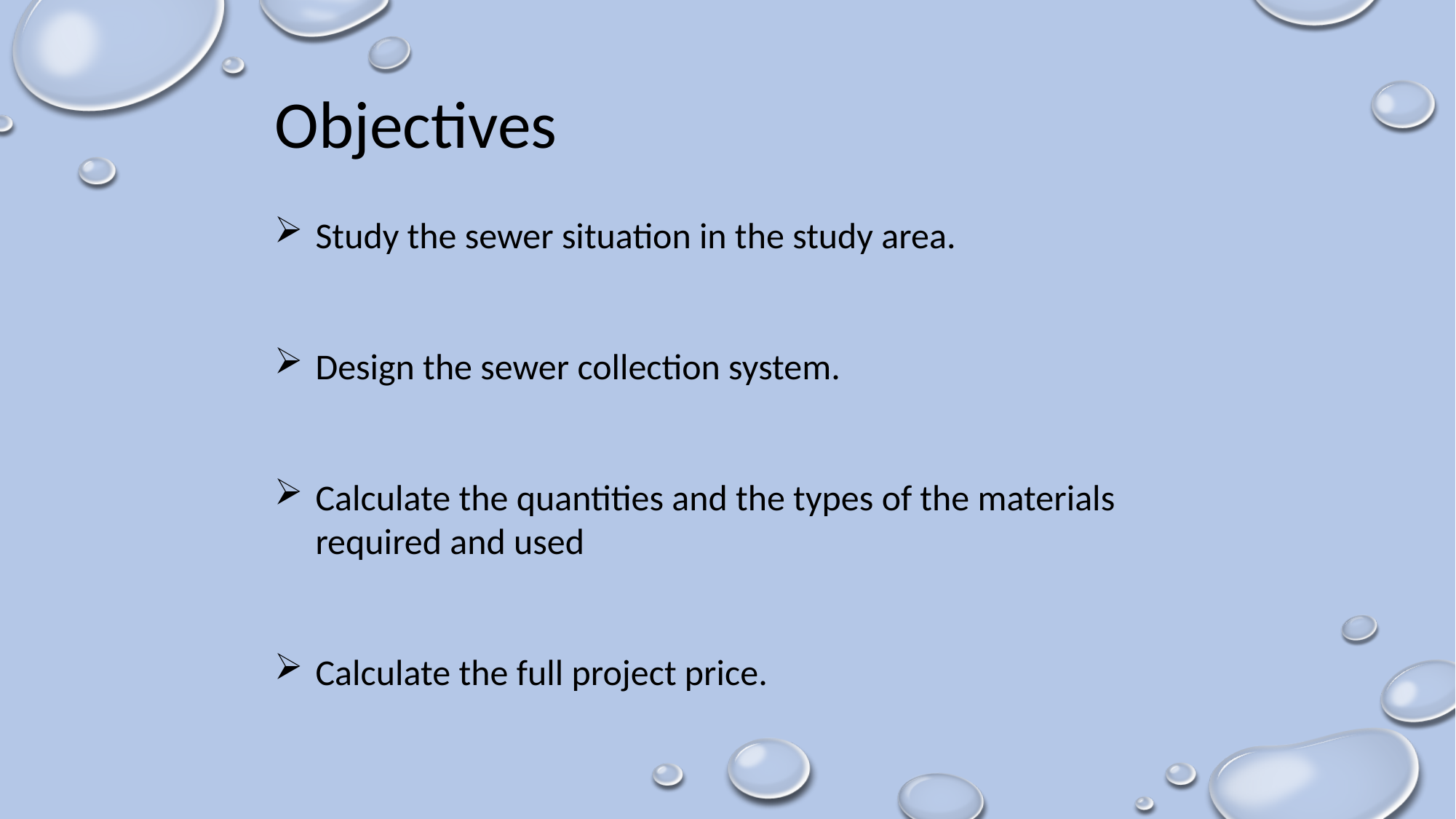

# Objectives

Study the sewer situation in the study area.

Design the sewer collection system.

Calculate the quantities and the types of the materials required and used

Calculate the full project price.